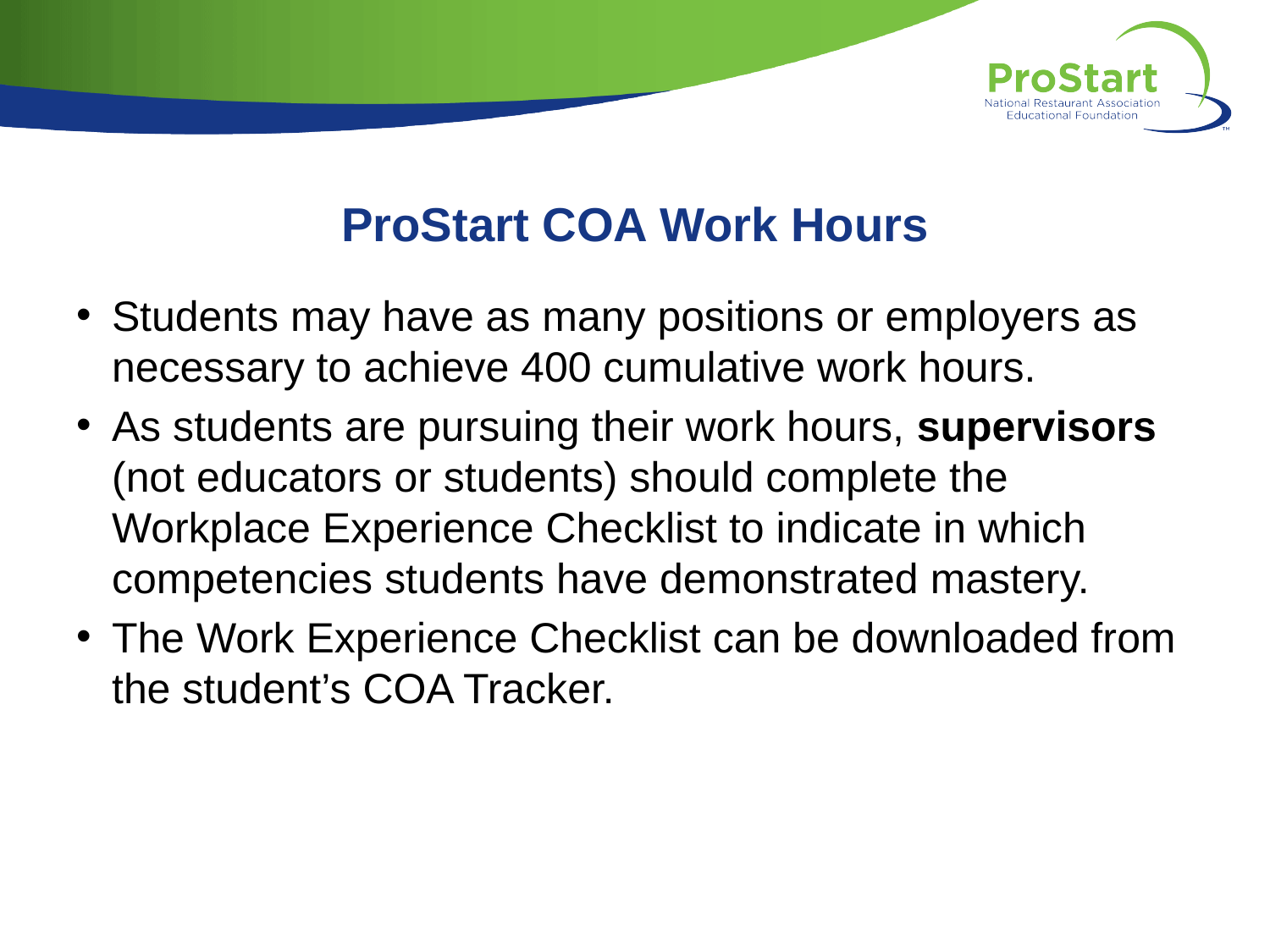

# ProStart COA Work Hours
Students may have as many positions or employers as necessary to achieve 400 cumulative work hours.
As students are pursuing their work hours, supervisors (not educators or students) should complete the Workplace Experience Checklist to indicate in which competencies students have demonstrated mastery.
The Work Experience Checklist can be downloaded from the student’s COA Tracker.